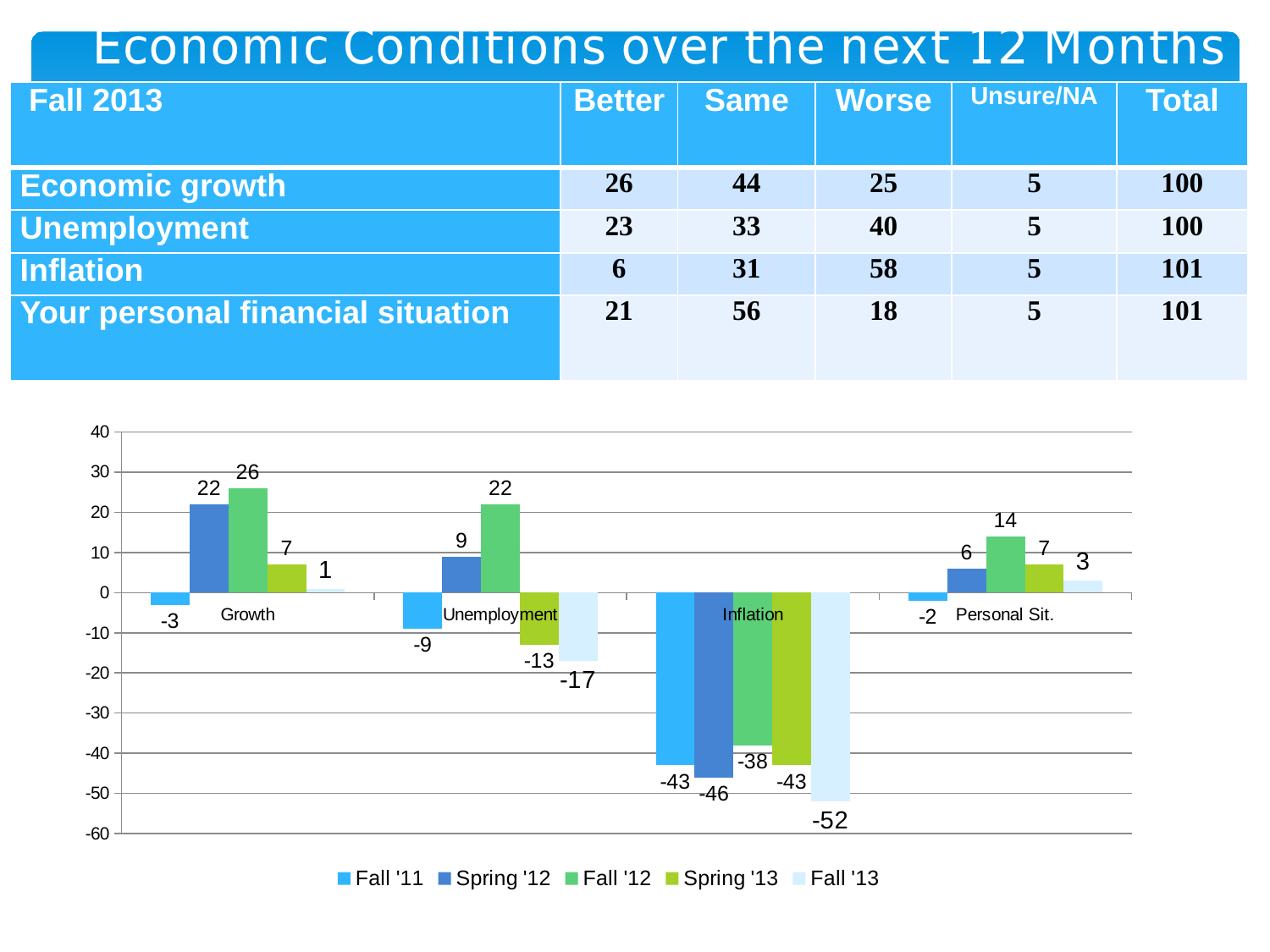

Economic Conditions over the next 12 Months

| Fall 2013 | Better | Same | Worse | Unsure/NA | Total |
| --- | --- | --- | --- | --- | --- |
| Economic growth | 26 | 44 | 25 | 5 | 100 |
| Unemployment | 23 | 33 | 40 | 5 | 100 |
| Inflation | 6 | 31 | 58 | 5 | 101 |
| Your personal financial situation | 21 | 56 | 18 | 5 | 101 |

### Chart

| Category | Fall '11 | Spring '12 | Fall '12 | Spring '13 | Fall '13 |
|---|---|---|---|---|---|
| Growth | -3.0 | 22.0 | 26.0 | 7.0 | 1.0 |
| Unemployment | -9.0 | 9.0 | 22.0 | -13.0 | -17.0 |
| Inflation | -43.0 | -46.0 | -38.0 | -43.0 | -52.0 |
| Personal Sit. | -2.0 | 6.0 | 14.0 | 7.0 | 3.0 |